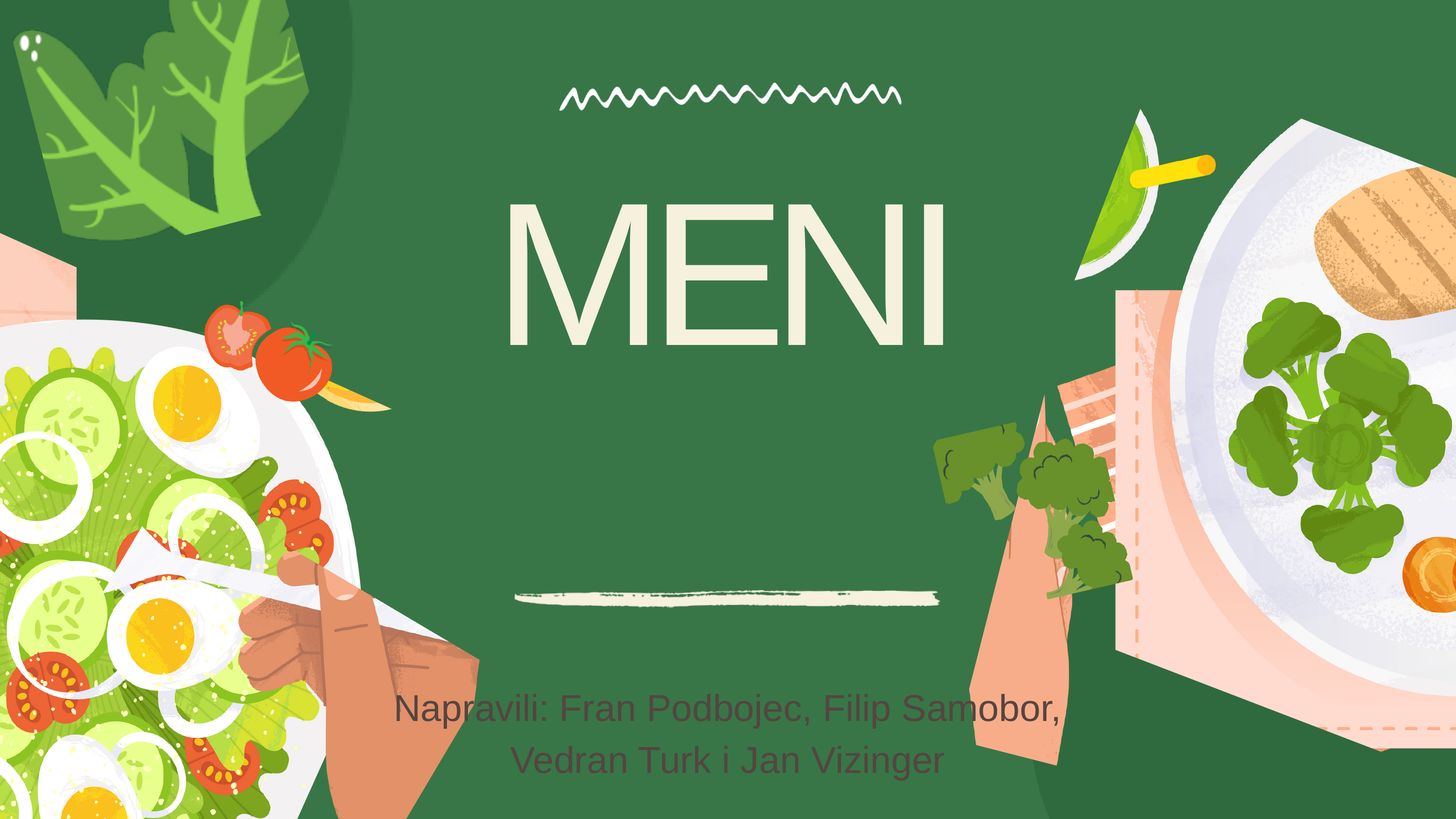

MENI

Napravili: Fran Podbojec, Filip Samobor, Vedran Turk i Jan Vizinger